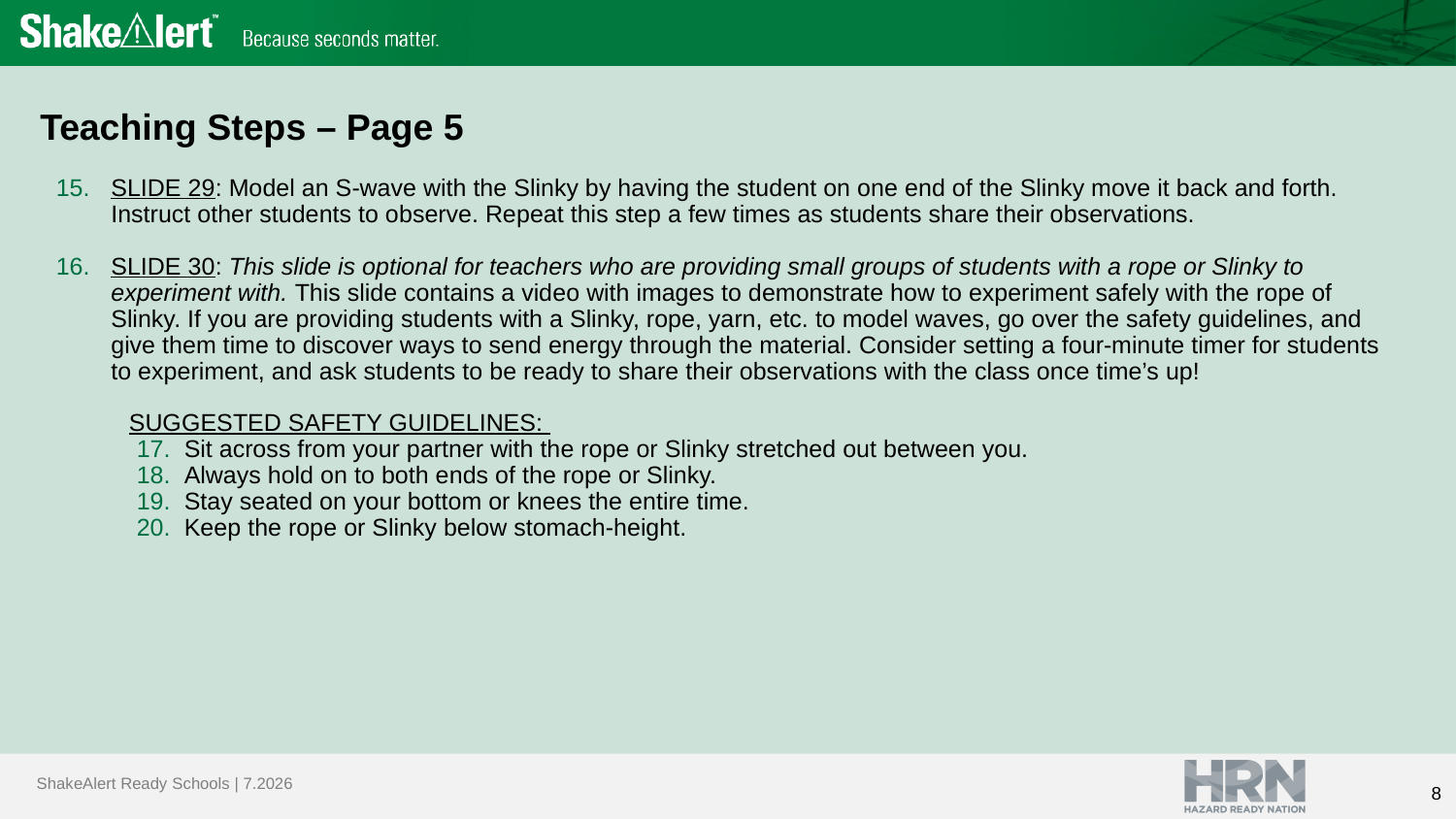

# Teaching Steps – Page 5
SLIDE 29: Model an S-wave with the Slinky by having the student on one end of the Slinky move it back and forth. Instruct other students to observe. Repeat this step a few times as students share their observations.

SLIDE 30: This slide is optional for teachers who are providing small groups of students with a rope or Slinky to experiment with. This slide contains a video with images to demonstrate how to experiment safely with the rope of Slinky. If you are providing students with a Slinky, rope, yarn, etc. to model waves, go over the safety guidelines, and give them time to discover ways to send energy through the material. Consider setting a four-minute timer for students to experiment, and ask students to be ready to share their observations with the class once time’s up!

SUGGESTED SAFETY GUIDELINES:
Sit across from your partner with the rope or Slinky stretched out between you.
Always hold on to both ends of the rope or Slinky.
Stay seated on your bottom or knees the entire time.
Keep the rope or Slinky below stomach-height.

8